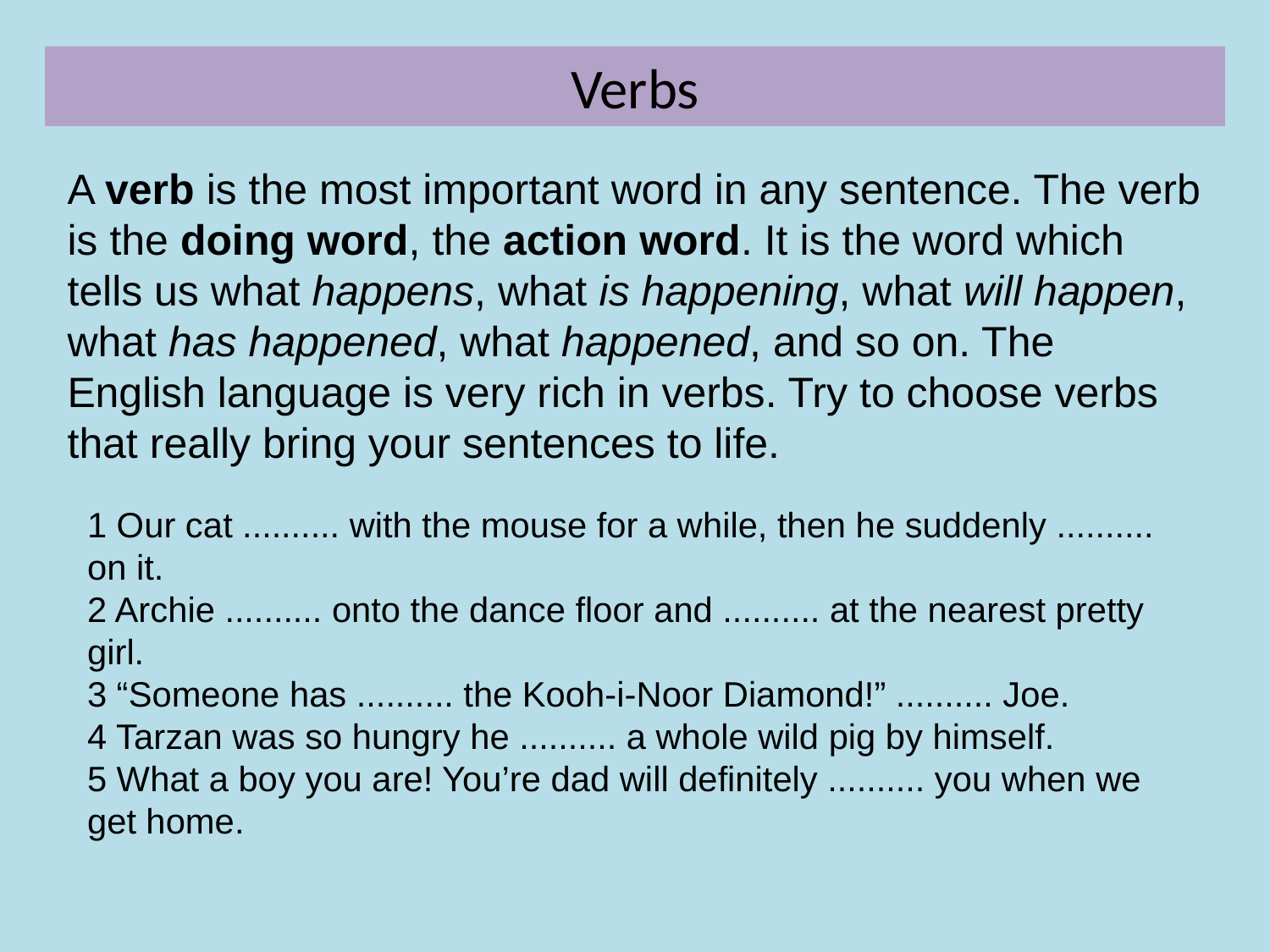

Verbs
A verb is the most important word in any sentence. The verb is the doing word, the action word. It is the word which tells us what happens, what is happening, what will happen, what has happened, what happened, and so on. The English language is very rich in verbs. Try to choose verbs that really bring your sentences to life.
.

1 Our cat .......... with the mouse for a while, then he suddenly .......... on it.
2 Archie .......... onto the dance floor and .......... at the nearest pretty girl.
3 “Someone has .......... the Kooh-i-Noor Diamond!” .......... Joe.
4 Tarzan was so hungry he .......... a whole wild pig by himself.
5 What a boy you are! You’re dad will definitely .......... you when we get home.